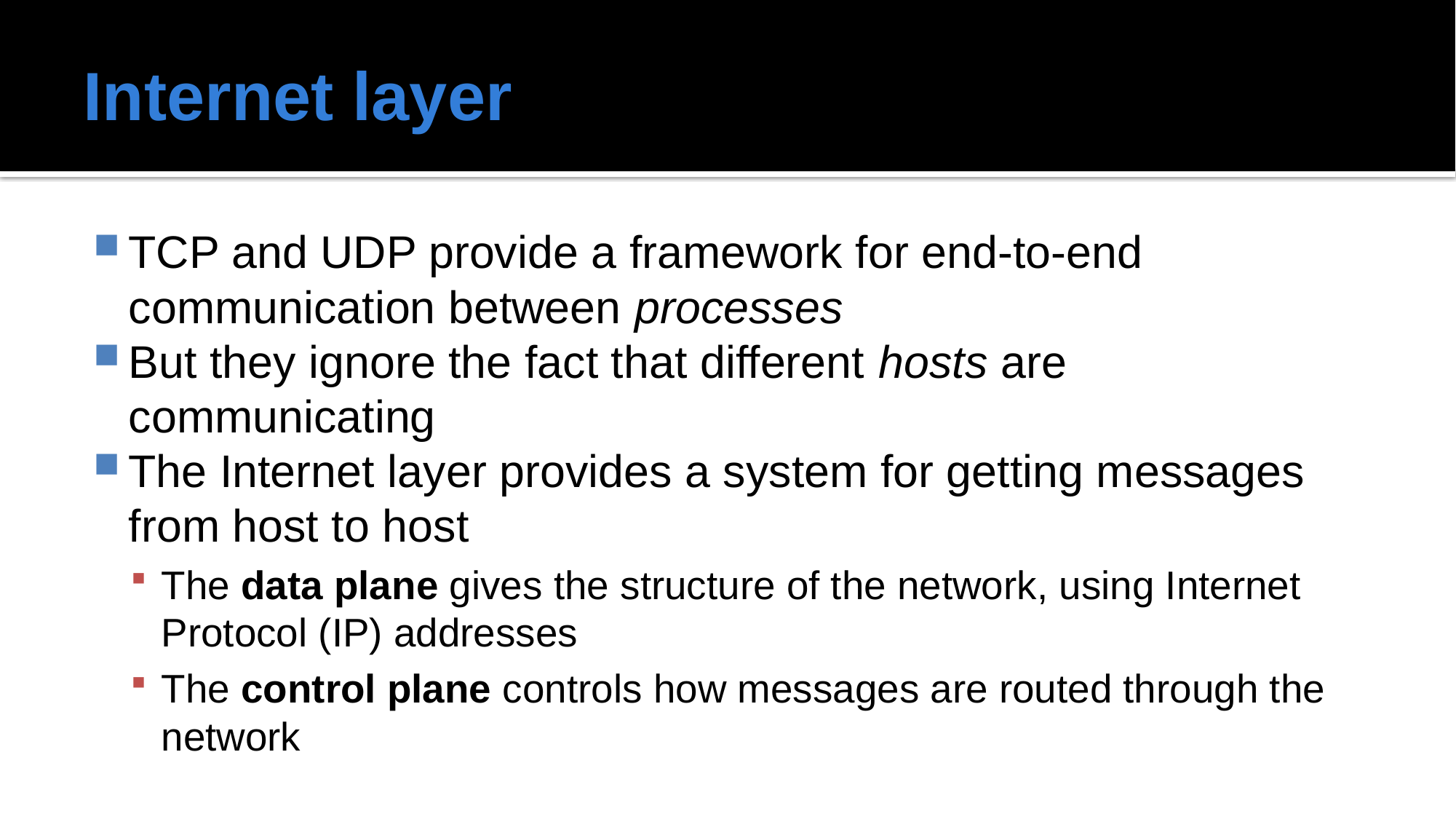

# Internet layer
TCP and UDP provide a framework for end-to-end communication between processes
But they ignore the fact that different hosts are communicating
The Internet layer provides a system for getting messages from host to host
The data plane gives the structure of the network, using Internet Protocol (IP) addresses
The control plane controls how messages are routed through the network